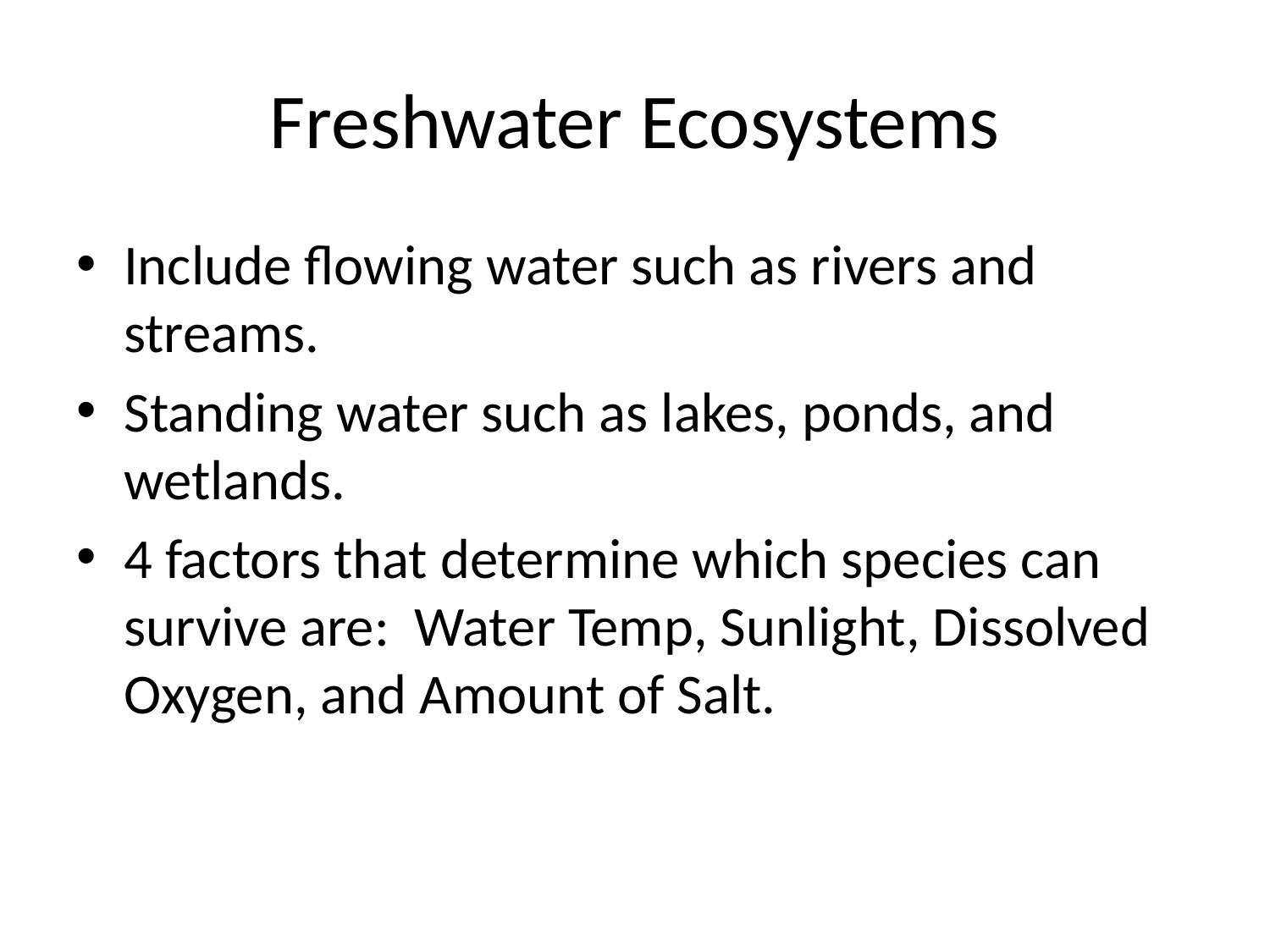

# Freshwater Ecosystems
Include flowing water such as rivers and streams.
Standing water such as lakes, ponds, and wetlands.
4 factors that determine which species can survive are:  Water Temp, Sunlight, Dissolved Oxygen, and Amount of Salt.